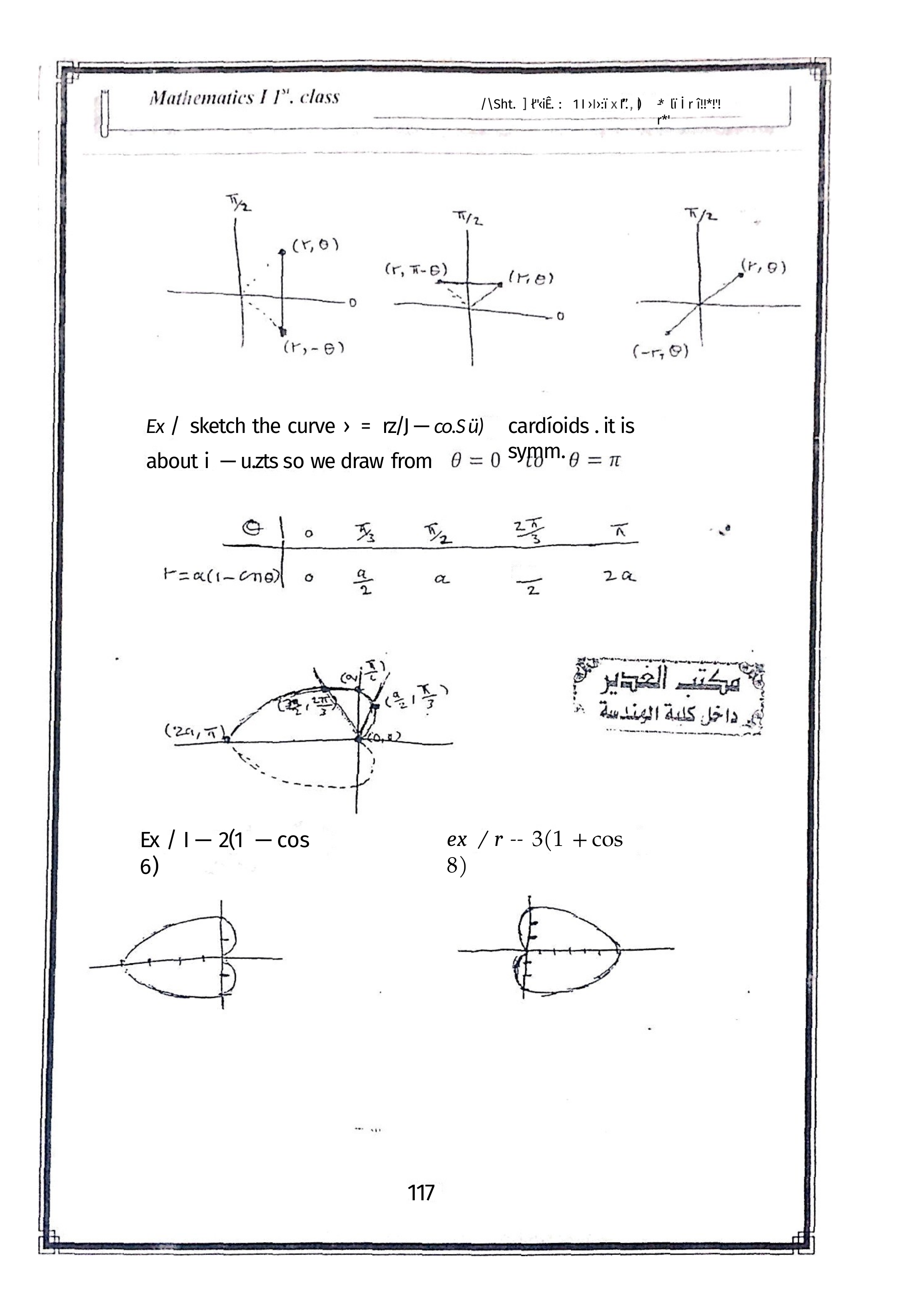

/\Sht.  ] ł"‹iÊ. :	1 I ›I›:ï x  I’”. , I)
-*	lï İ r î!!*!'! r*'
Ex /	sketch the curve	›	=	rz/J — co.S ü)
about i	— u.zts so we draw from
cardíoids . it is symm.
ex	/	r --	3(1	+	cos 8)
Ex / I	— 2(1	— cos 6)
117